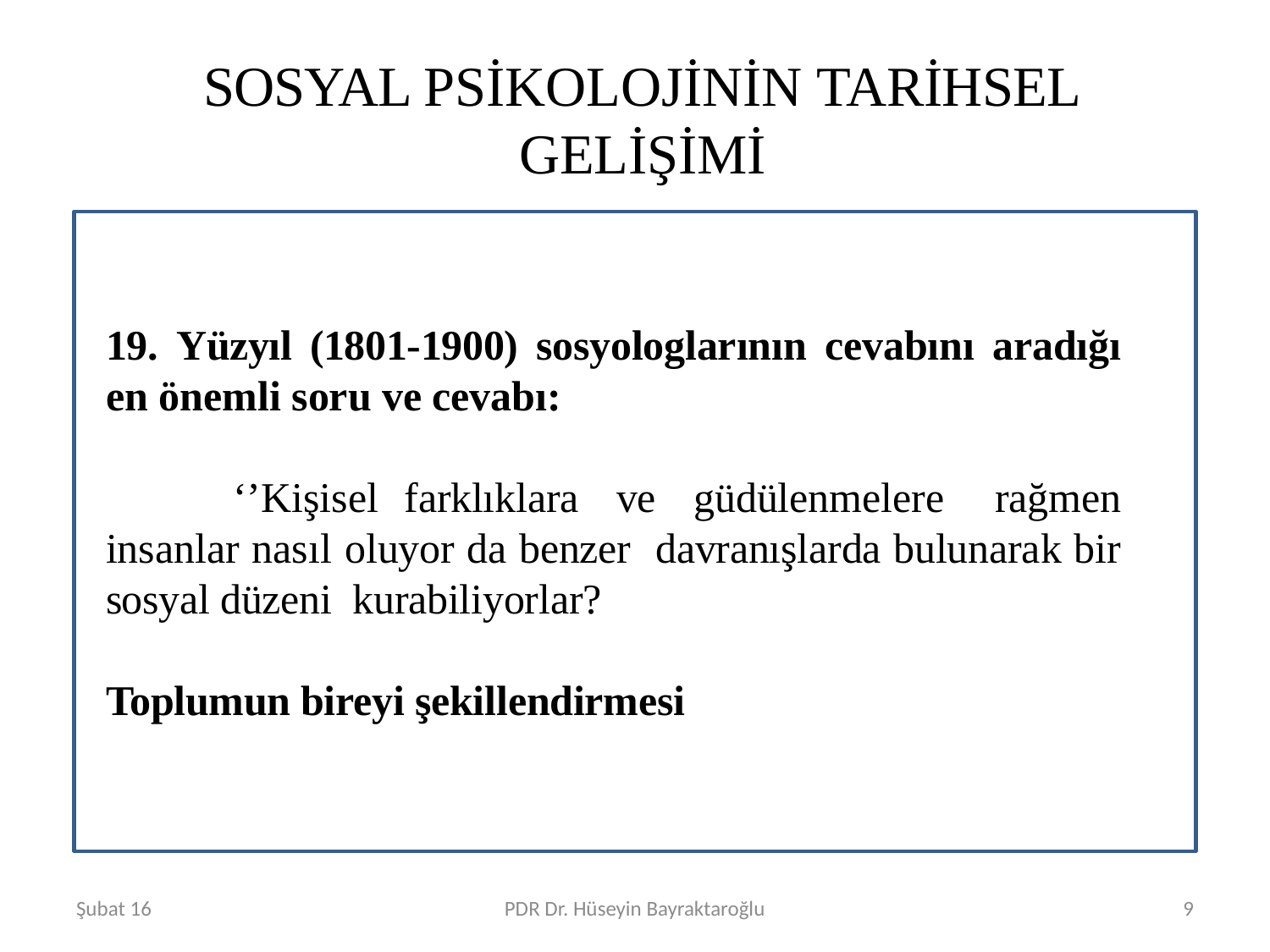

# SOSYAL PSİKOLOJİNİN TARİHSEL GELİŞİMİ

19. Yüzyıl (1801-1900) sosyologlarının cevabını aradığı en önemli soru ve cevabı:

	‘’Kişisel farklıklara ve güdülenmelere  rağmen insanlar nasıl oluyor da benzer  davranışlarda bulunarak bir sosyal düzeni  kurabiliyorlar?

Toplumun bireyi şekillendirmesi
Şubat 16
PDR Dr. Hüseyin Bayraktaroğlu
9